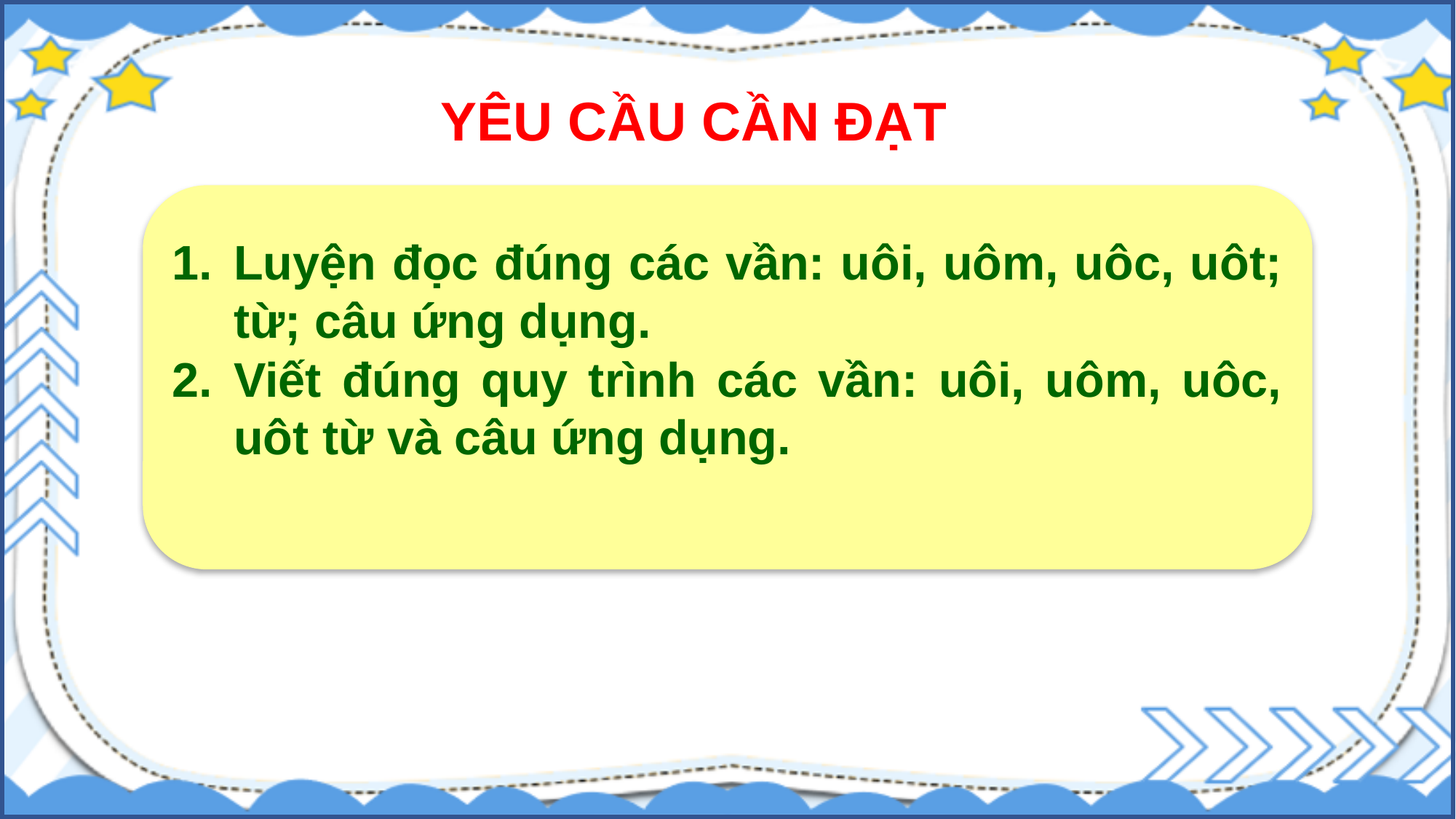

YÊU CẦU CẦN ĐẠT
Luyện đọc đúng các vần: uôi, uôm, uôc, uôt; từ; câu ứng dụng.
Viết đúng quy trình các vần: uôi, uôm, uôc, uôt từ và câu ứng dụng.